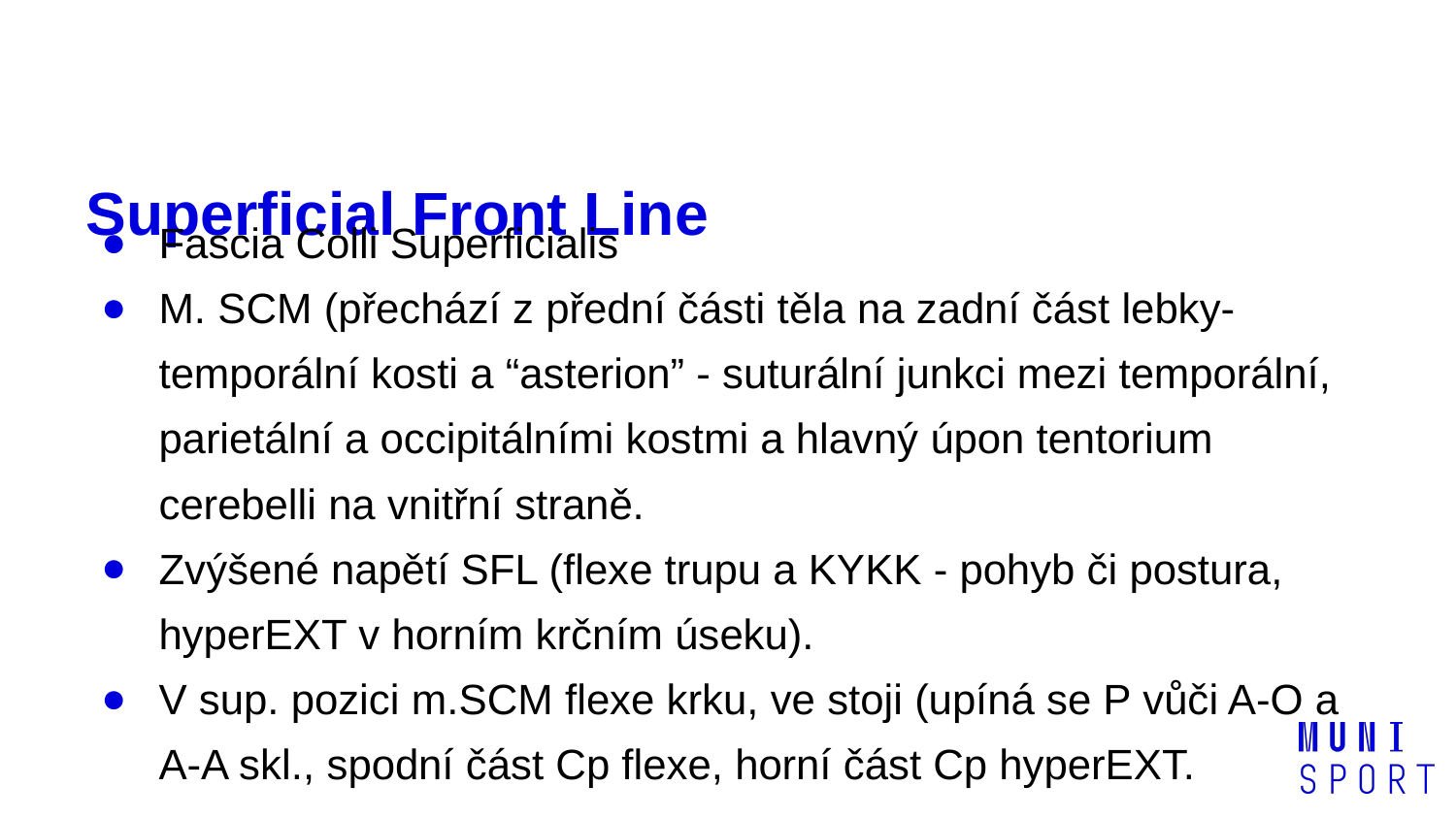

# Superficial Front Line

Fascia Colli Superficialis
M. SCM (přechází z přední části těla na zadní část lebky- temporální kosti a “asterion” - suturální junkci mezi temporální, parietální a occipitálními kostmi a hlavný úpon tentorium cerebelli na vnitřní straně.
Zvýšené napětí SFL (flexe trupu a KYKK - pohyb či postura, hyperEXT v horním krčním úseku).
V sup. pozici m.SCM flexe krku, ve stoji (upíná se P vůči A-O a A-A skl., spodní část Cp flexe, horní část Cp hyperEXT.